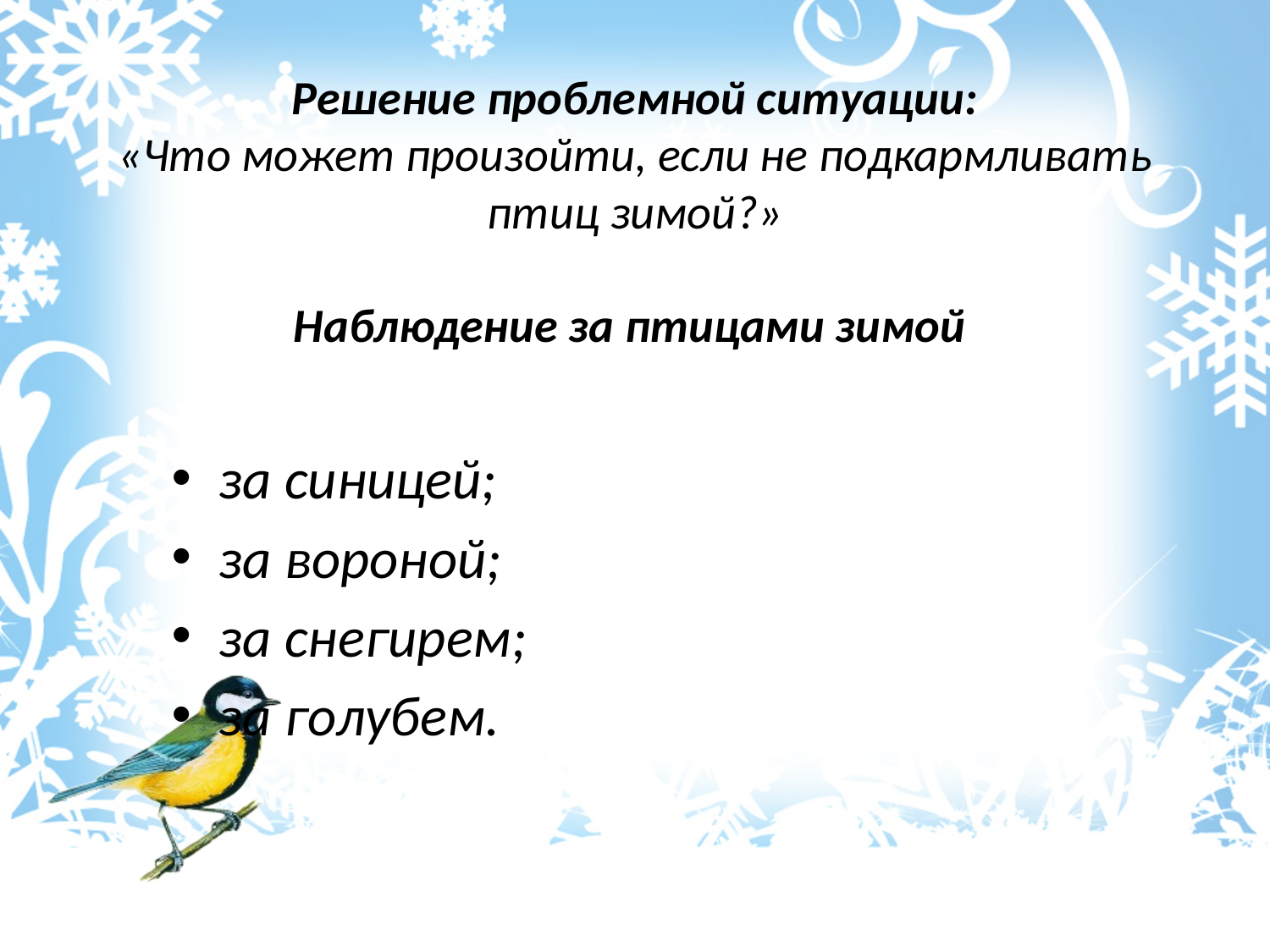

# Решение проблемной ситуации: «Что может произойти, если не подкармливать птиц зимой?» Наблюдение за птицами зимой
за синицей;
за вороной;
за снегирем;
за голубем.